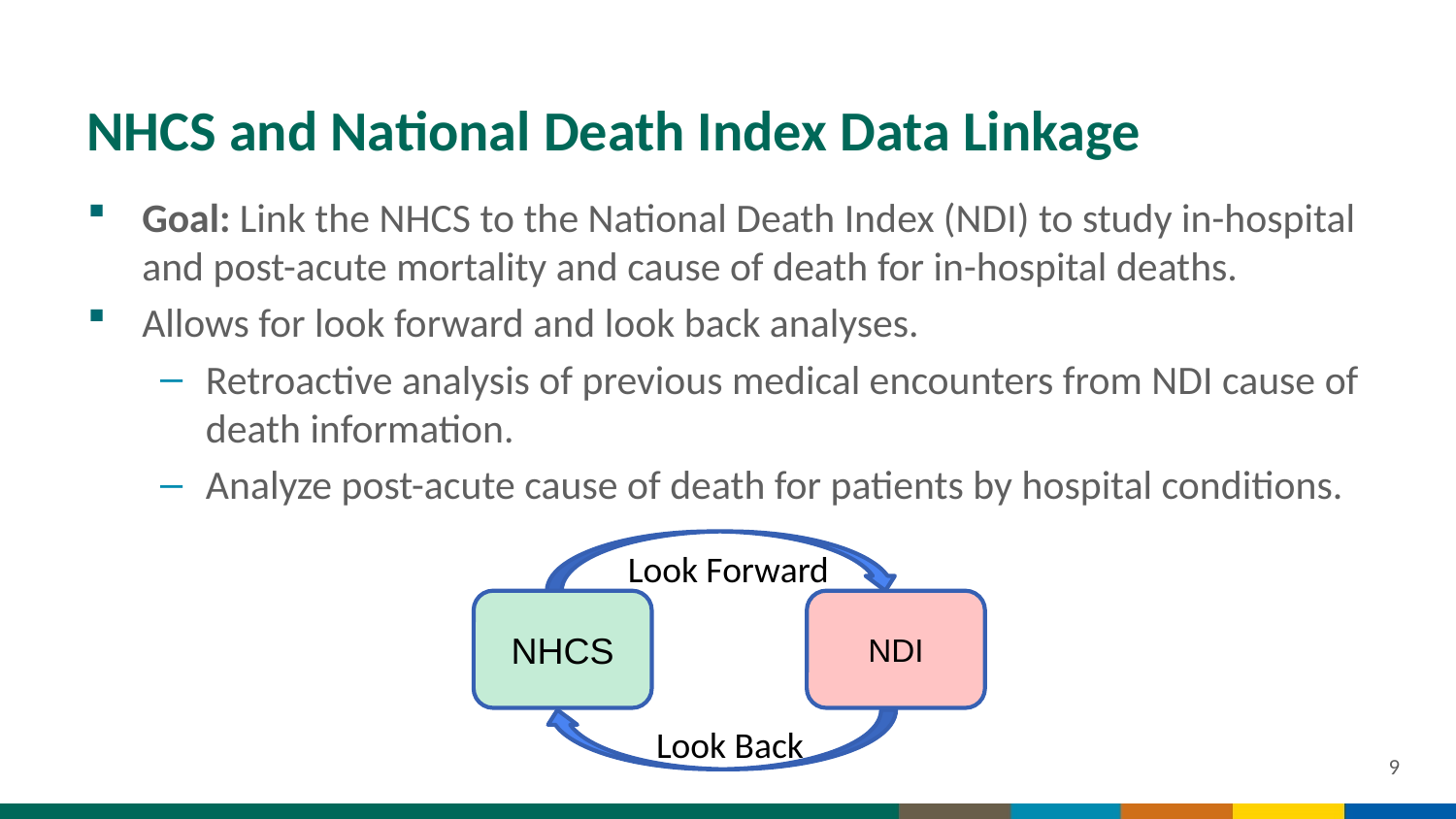

# NHCS and National Death Index Data Linkage
Goal: Link the NHCS to the National Death Index (NDI) to study in-hospital and post-acute mortality and cause of death for in-hospital deaths.
Allows for look forward and look back analyses.
Retroactive analysis of previous medical encounters from NDI cause of death information.
Analyze post-acute cause of death for patients by hospital conditions.

Look Forward

NDI
NHCS
Look Back